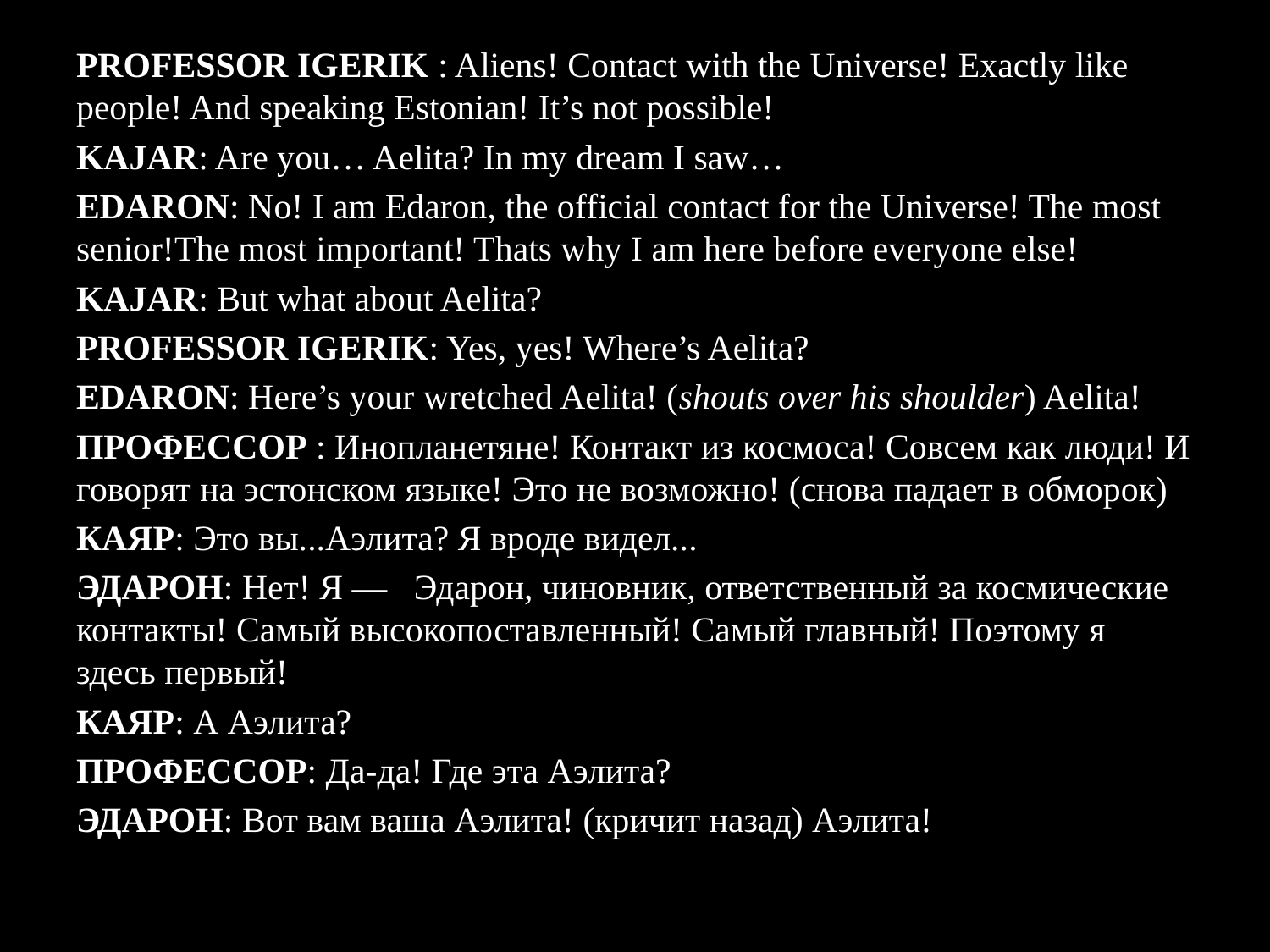

PROFESSOR IGERIK : Aliens! Contact with the Universe! Exactly like people! And speaking Estonian! It’s not possible!
KAJAR: Are you… Aelita? In my dream I saw…
EDARON: No! I am Edaron, the official contact for the Universe! The most senior!The most important! Thats why I am here before everyone else!
KAJAR: But what about Aelita?
PROFESSOR IGERIK: Yes, yes! Where’s Aelita?
EDARON: Here’s your wretched Aelita! (shouts over his shoulder) Aelita!
ПРОФЕССОР : Инопланетяне! Контакт из космоса! Совсем как люди! И говорят на эстонском языке! Это не возможно! (снова падает в обморок)
КАЯР: Это вы...Аэлита? Я вроде видел...
ЭДАРОН: Нет! Я —   Эдарон, чиновник, ответственный за космические контакты! Самый высокопоставленный! Самый главный! Поэтому я здесь первый!
КАЯР: А Аэлита?
ПРОФЕССОР: Да-да! Где эта Аэлита?
ЭДАРОН: Вот вам ваша Аэлита! (кричит назад) Аэлита!